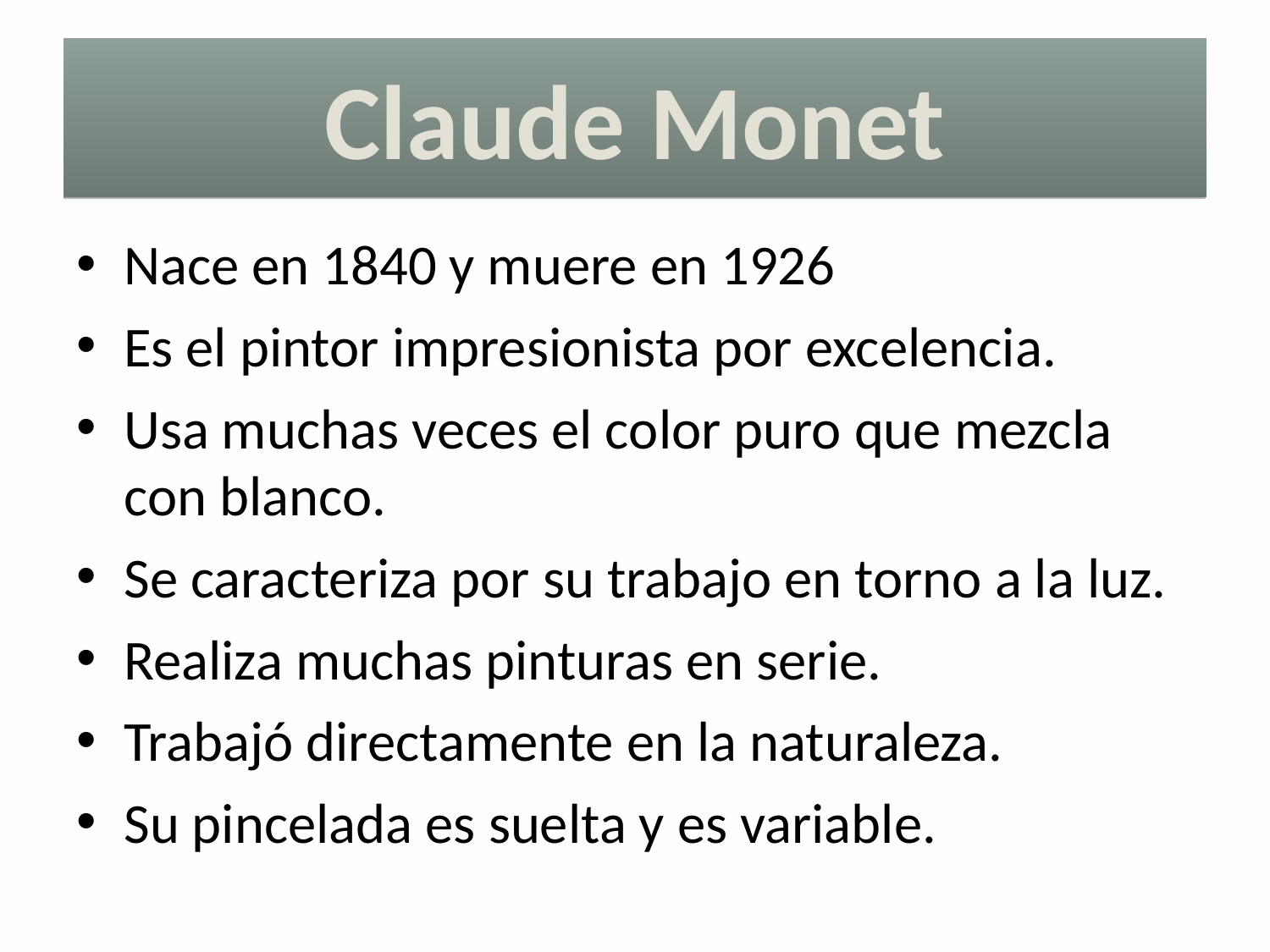

# Claude Monet
Nace en 1840 y muere en 1926
Es el pintor impresionista por excelencia.
Usa muchas veces el color puro que mezcla con blanco.
Se caracteriza por su trabajo en torno a la luz.
Realiza muchas pinturas en serie.
Trabajó directamente en la naturaleza.
Su pincelada es suelta y es variable.